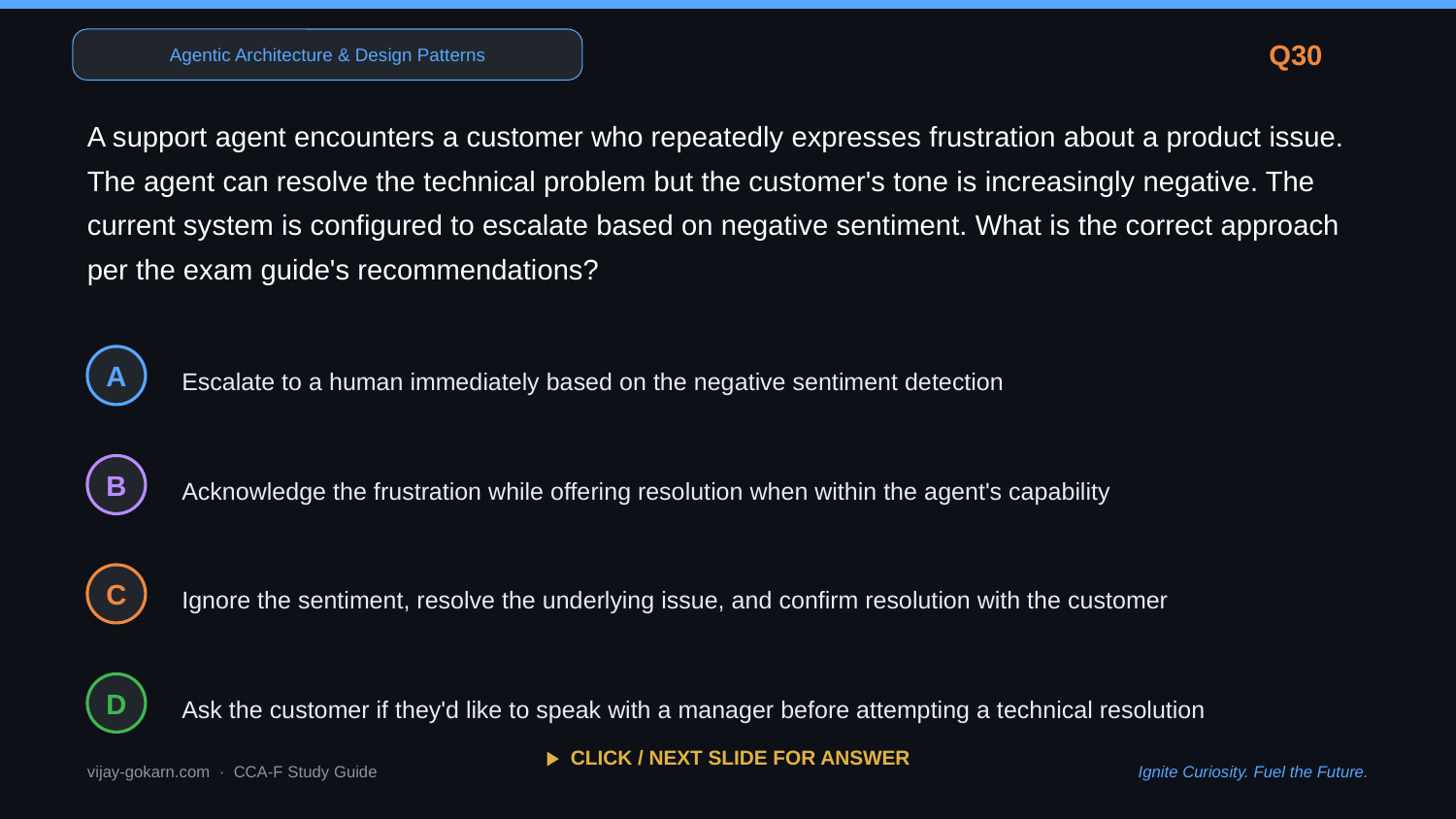

Agentic Architecture & Design Patterns
Q30
A support agent encounters a customer who repeatedly expresses frustration about a product issue. The agent can resolve the technical problem but the customer's tone is increasingly negative. The current system is configured to escalate based on negative sentiment. What is the correct approach per the exam guide's recommendations?
Escalate to a human immediately based on the negative sentiment detection

A
Acknowledge the frustration while offering resolution when within the agent's capability

B
Ignore the sentiment, resolve the underlying issue, and confirm resolution with the customer

C
Ask the customer if they'd like to speak with a manager before attempting a technical resolution

D
▶  CLICK / NEXT SLIDE FOR ANSWER
vijay-gokarn.com  ·  CCA-F Study Guide
Ignite Curiosity. Fuel the Future.